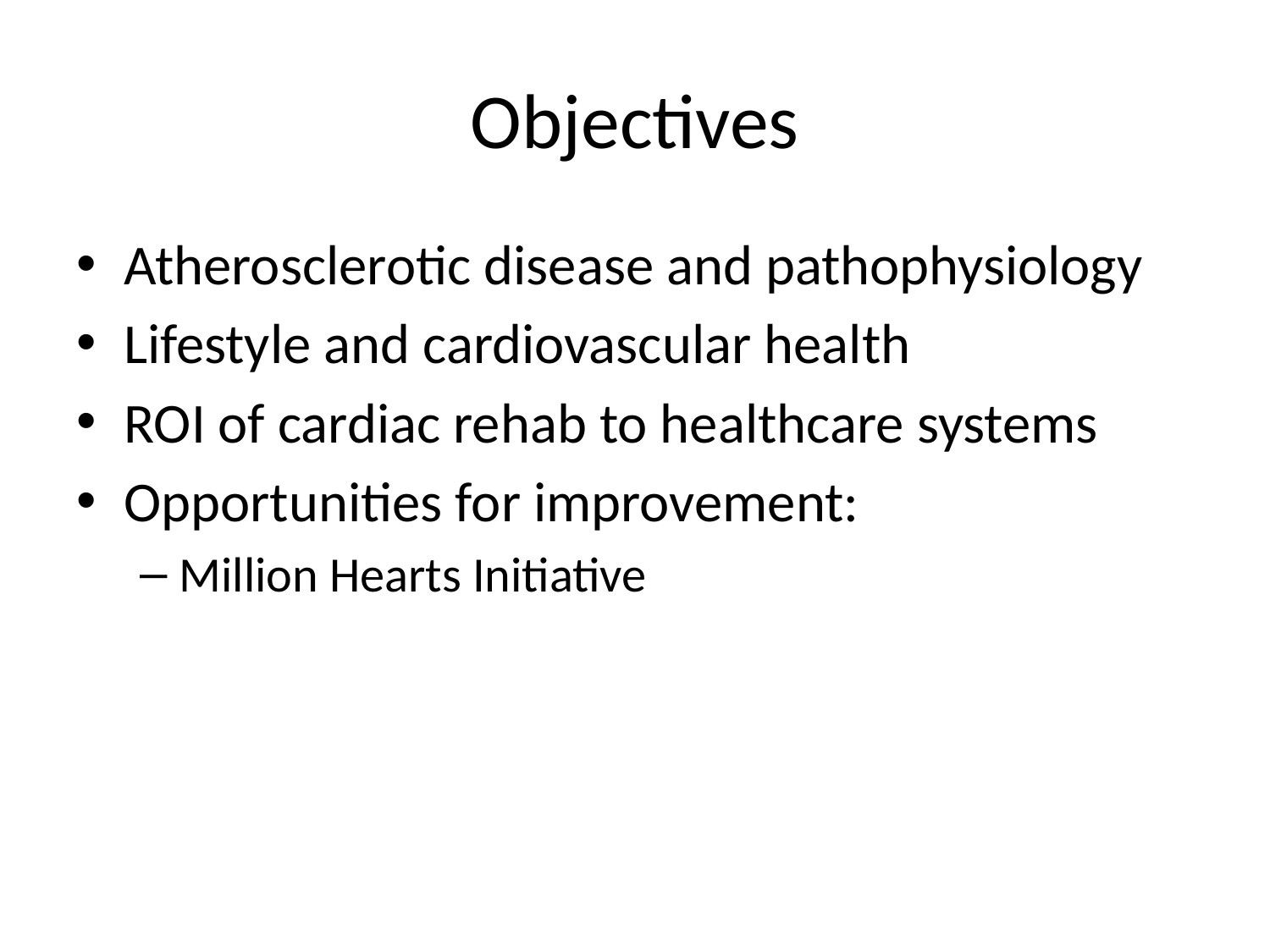

# Objectives
Atherosclerotic disease and pathophysiology
Lifestyle and cardiovascular health
ROI of cardiac rehab to healthcare systems
Opportunities for improvement:
Million Hearts Initiative